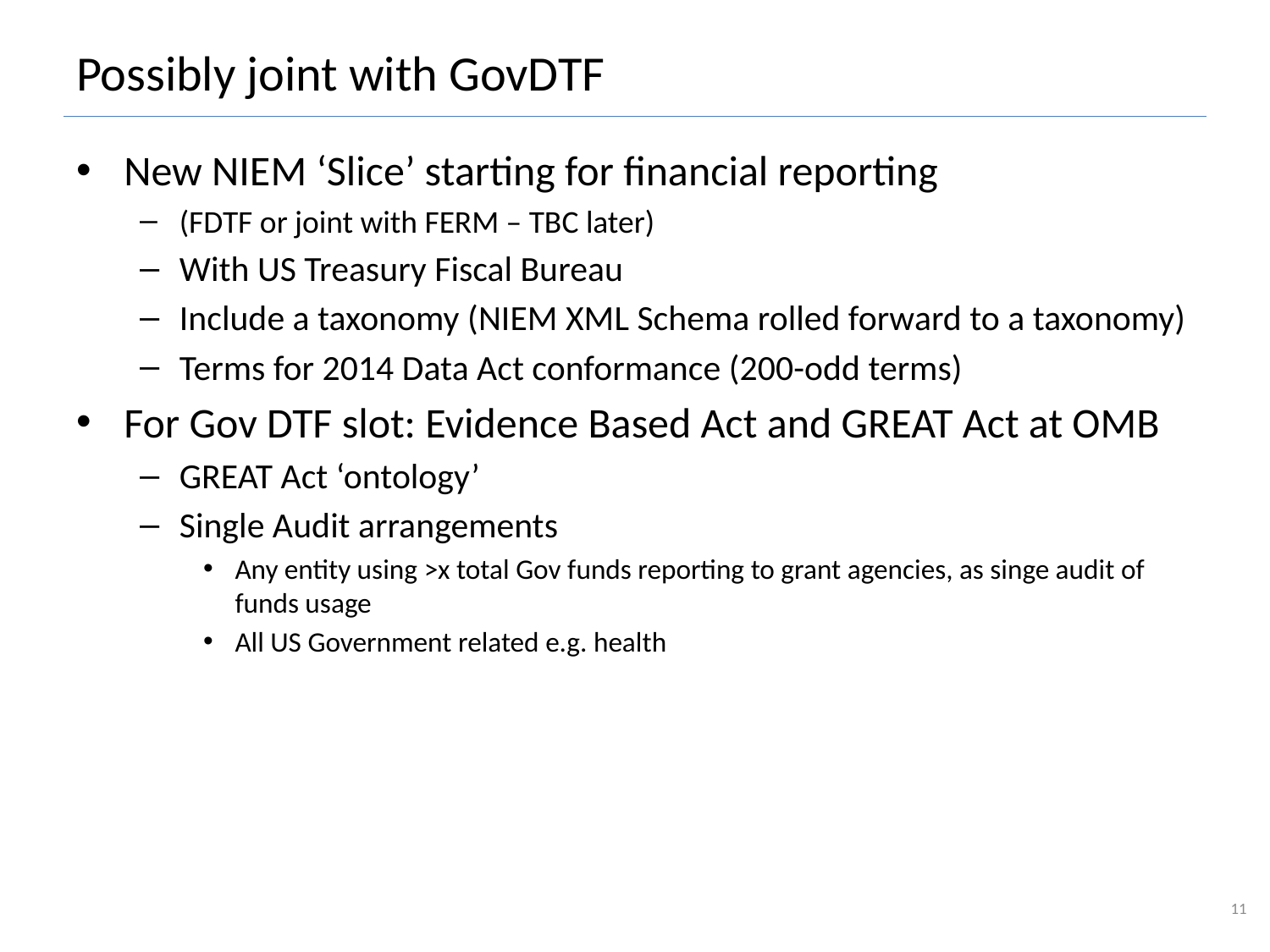

# Possibly joint with GovDTF
New NIEM ‘Slice’ starting for financial reporting
(FDTF or joint with FERM – TBC later)
With US Treasury Fiscal Bureau
Include a taxonomy (NIEM XML Schema rolled forward to a taxonomy)
Terms for 2014 Data Act conformance (200-odd terms)
For Gov DTF slot: Evidence Based Act and GREAT Act at OMB
GREAT Act ‘ontology’
Single Audit arrangements
Any entity using >x total Gov funds reporting to grant agencies, as singe audit of funds usage
All US Government related e.g. health
11